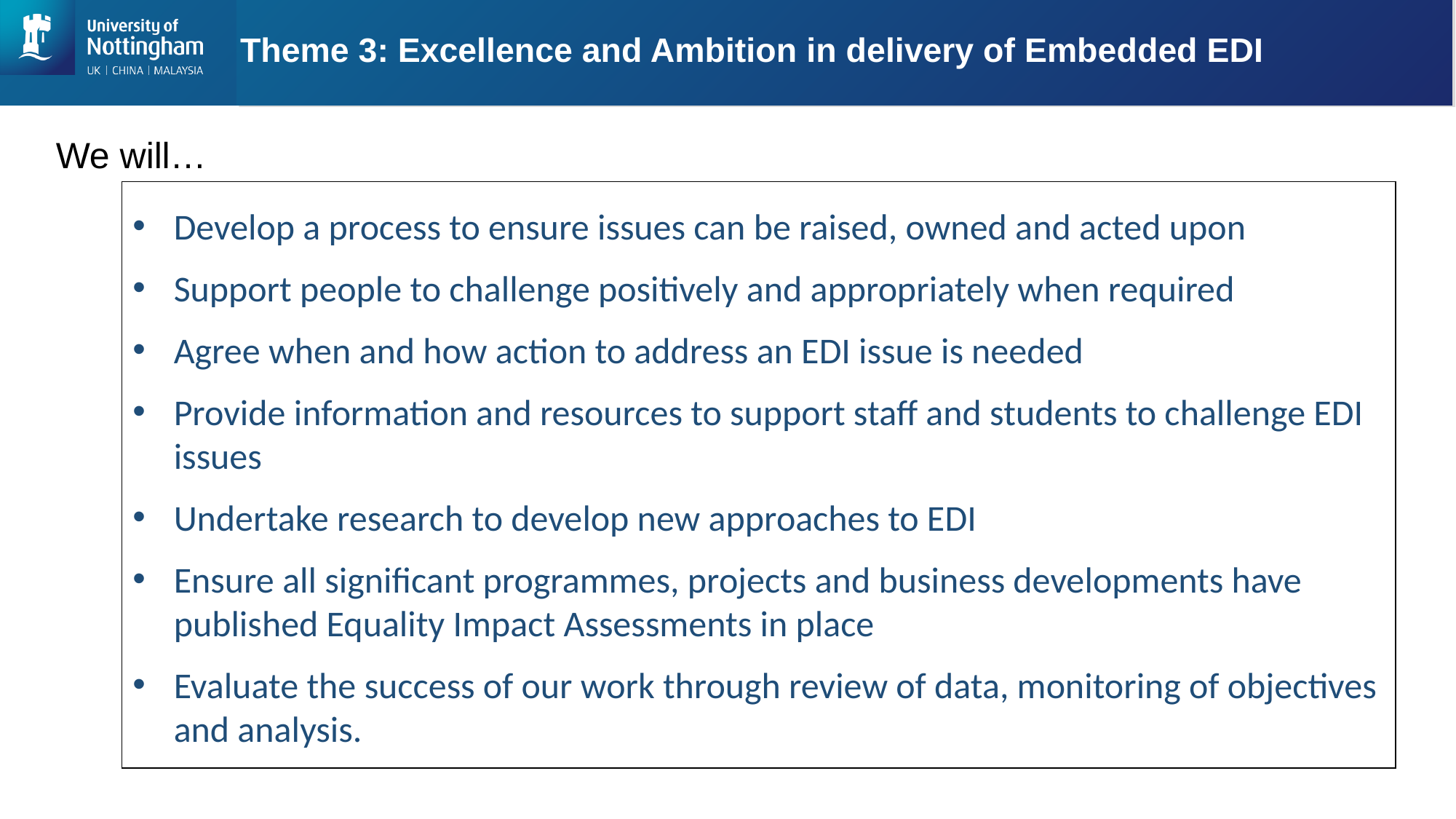

# Theme 3: Excellence and Ambition in delivery of Embedded EDI
We will…
Develop a process to ensure issues can be raised, owned and acted upon
Support people to challenge positively and appropriately when required
Agree when and how action to address an EDI issue is needed
Provide information and resources to support staff and students to challenge EDI issues
Undertake research to develop new approaches to EDI
Ensure all significant programmes, projects and business developments have published Equality Impact Assessments in place
Evaluate the success of our work through review of data, monitoring of objectives and analysis.